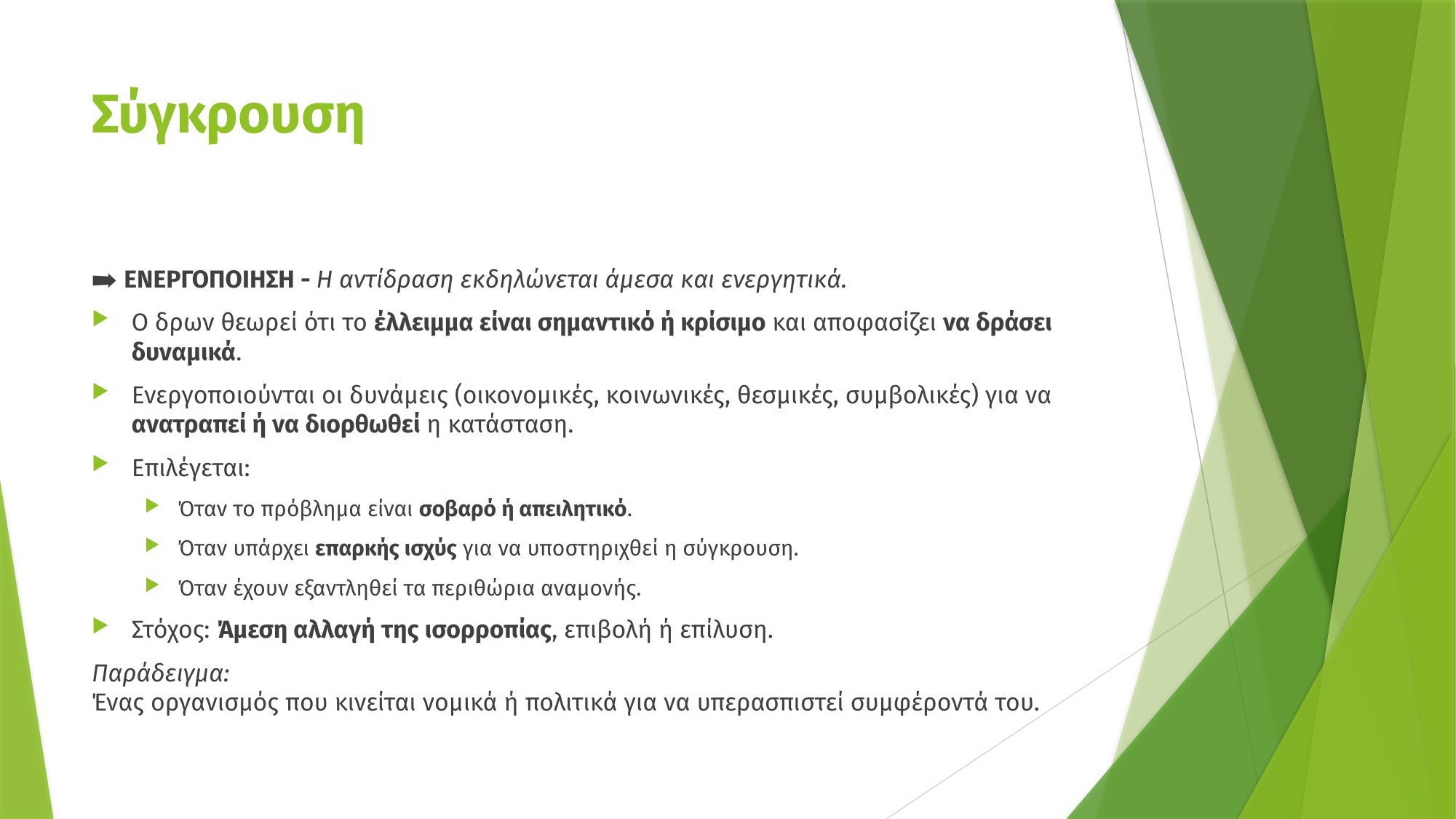

# Σύγκρουση
➡️ ΕΝΕΡΓΟΠΟΙΗΣΗ - Η αντίδραση εκδηλώνεται άμεσα και ενεργητικά.
Ο δρων θεωρεί ότι το έλλειμμα είναι σημαντικό ή κρίσιμο και αποφασίζει να δράσει δυναμικά.
Ενεργοποιούνται οι δυνάμεις (οικονομικές, κοινωνικές, θεσμικές, συμβολικές) για να ανατραπεί ή να διορθωθεί η κατάσταση.
Επιλέγεται:
Όταν το πρόβλημα είναι σοβαρό ή απειλητικό.
Όταν υπάρχει επαρκής ισχύς για να υποστηριχθεί η σύγκρουση.
Όταν έχουν εξαντληθεί τα περιθώρια αναμονής.
Στόχος: Άμεση αλλαγή της ισορροπίας, επιβολή ή επίλυση.
Παράδειγμα:
Ένας οργανισμός που κινείται νομικά ή πολιτικά για να υπερασπιστεί συμφέροντά του.